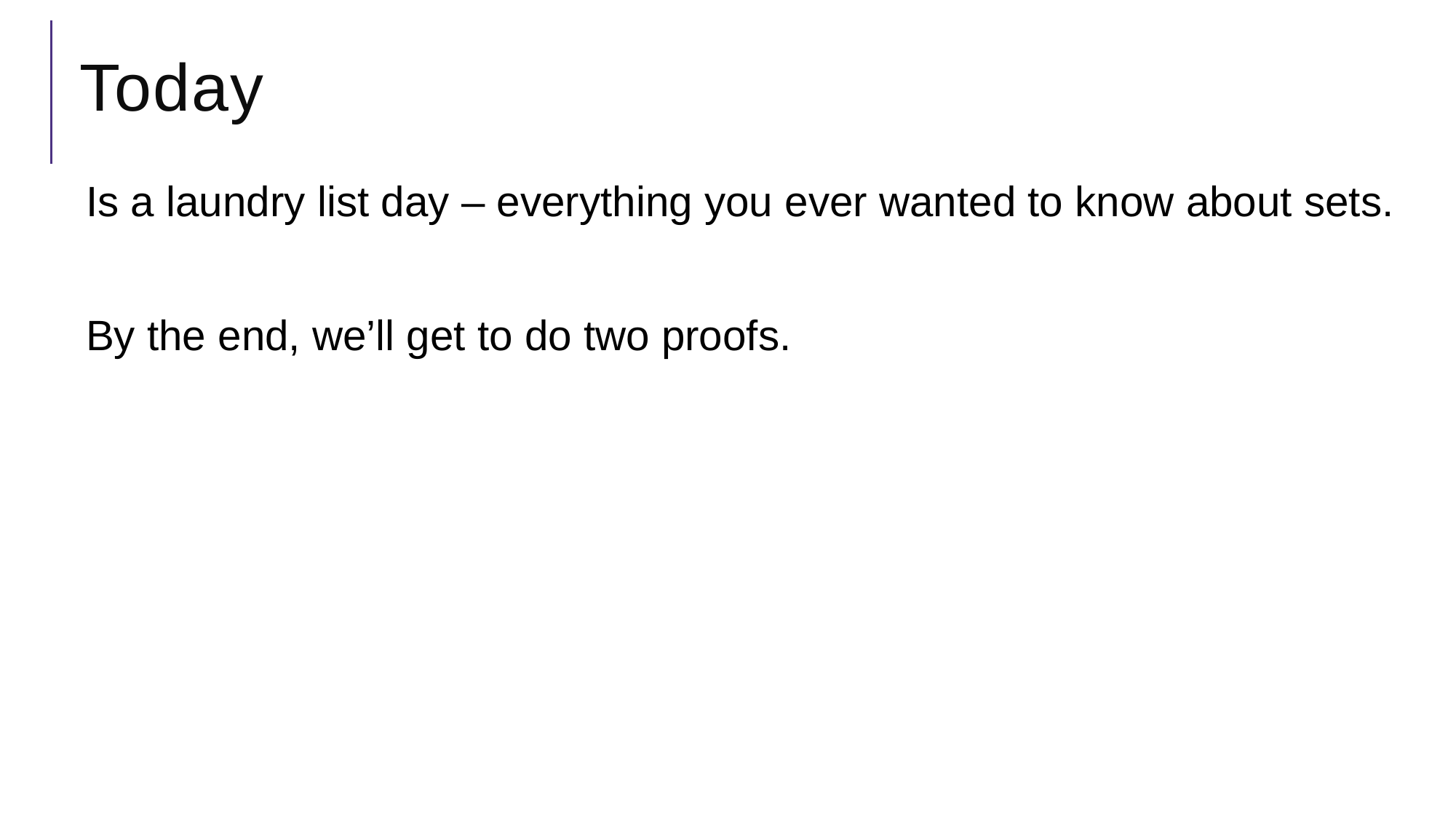

# Today
Is a laundry list day – everything you ever wanted to know about sets.

By the end, we’ll get to do two proofs.